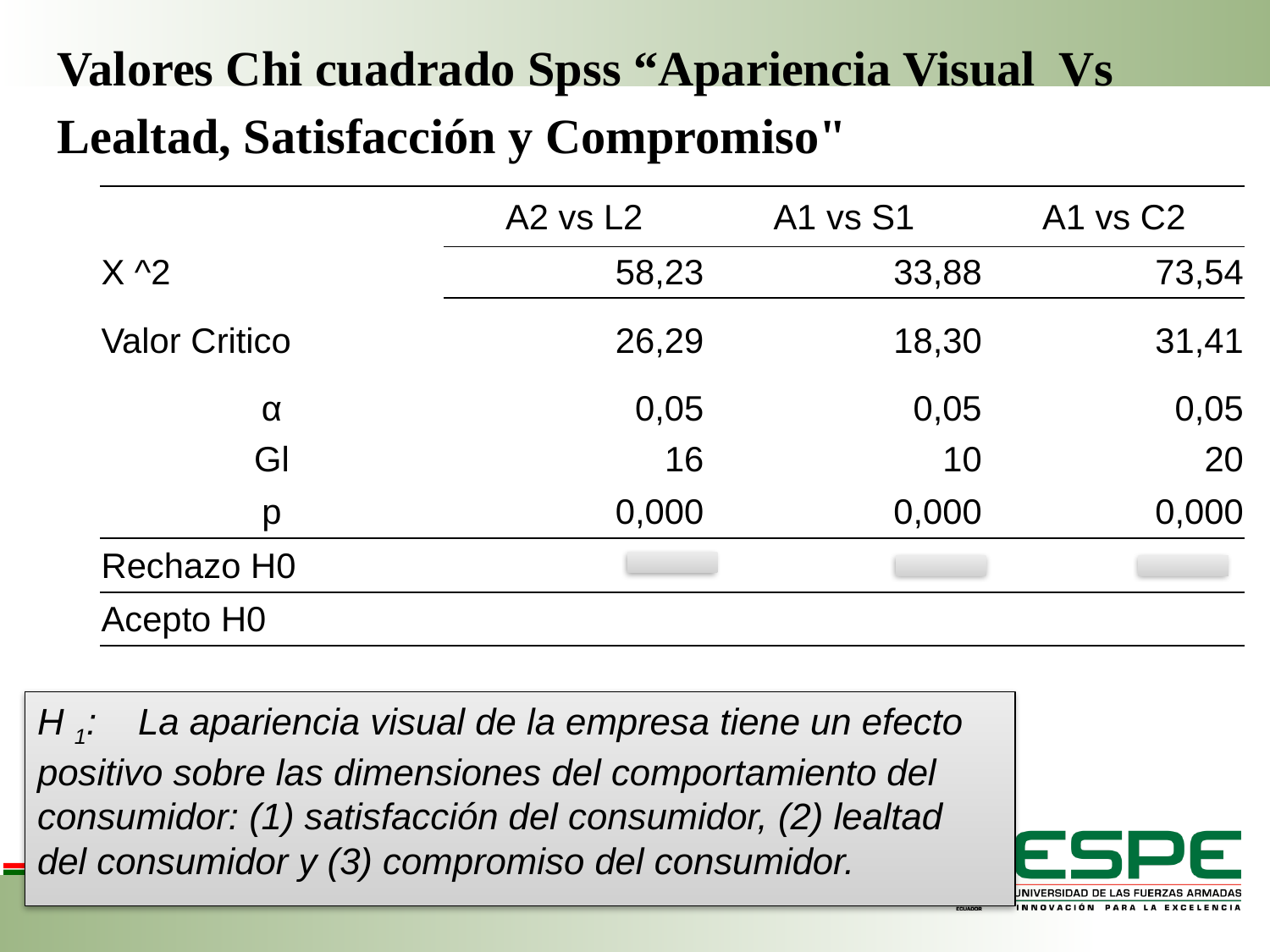

Valores Chi cuadrado Spss “Apariencia Visual  Vs Lealtad, Satisfacción y Compromiso"
|  | A2 vs L2 | A1 vs S1 | A1 vs C2 |
| --- | --- | --- | --- |
| X ^2 | 58,23 | 33,88 | 73,54 |
| Valor Critico | 26,29 | 18,30 | 31,41 |
| α | 0,05 | 0,05 | 0,05 |
| Gl | 16 | 10 | 20 |
| p | 0,000 | 0,000 | 0,000 |
| Rechazo H0 |  |  |  |
| Acepto H0 |  |  |  |

# H 1:    La apariencia visual de la empresa tiene un efecto positivo sobre las dimensiones del comportamiento del consumidor: (1) satisfacción del consumidor, (2) lealtad del consumidor y (3) compromiso del consumidor.